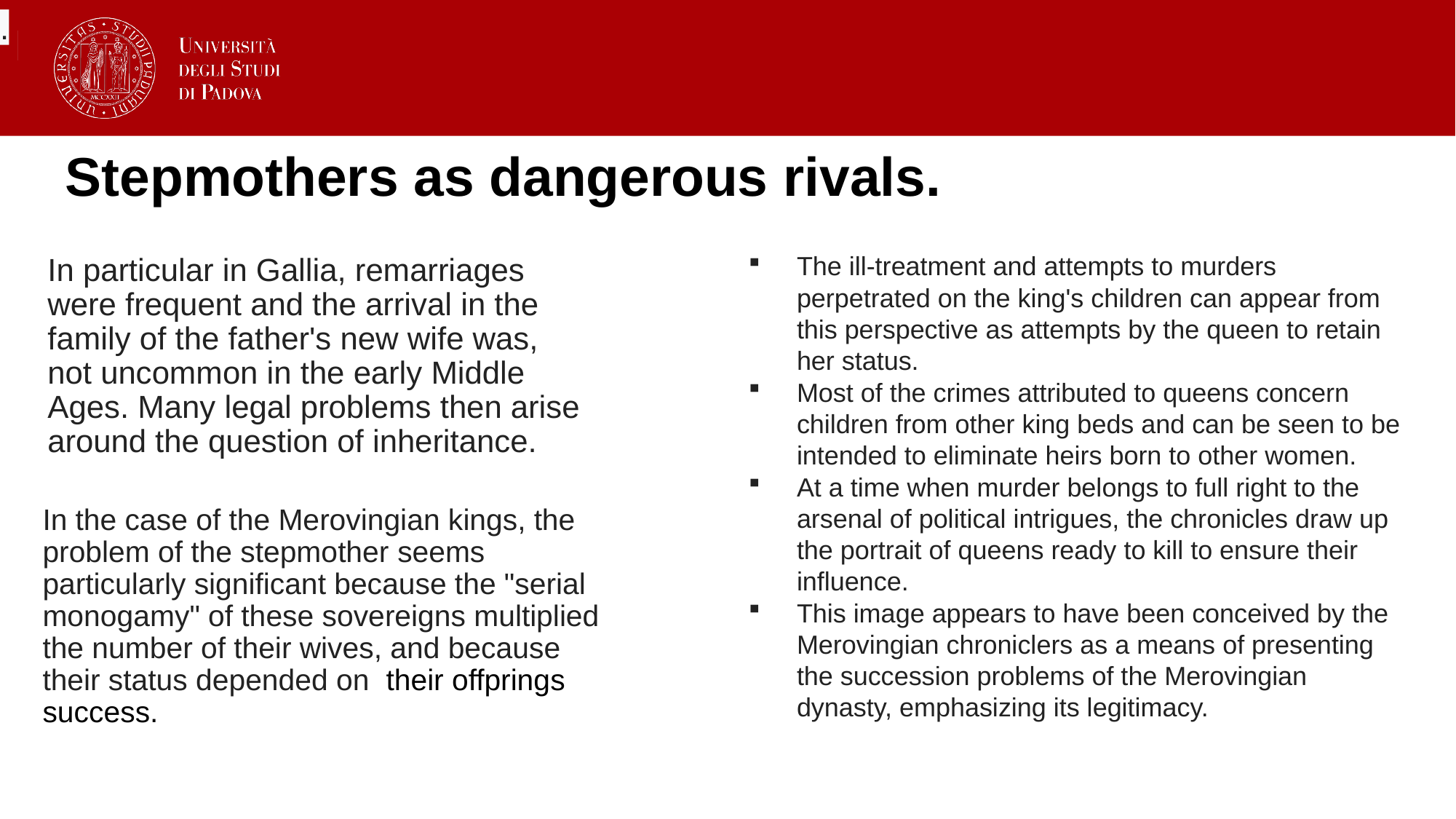

.

# Stepmothers as dangerous rivals.
The ill-treatment and attempts to murders perpetrated on the king's children can appear from this perspective as attempts by the queen to retain her status.
Most of the crimes attributed to queens concern children from other king beds and can be seen to be intended to eliminate heirs born to other women.
At a time when murder belongs to full right to the arsenal of political intrigues, the chronicles draw up the portrait of queens ready to kill to ensure their influence.
This image appears to have been conceived by the Merovingian chroniclers as a means of presenting the succession problems of the Merovingian dynasty, emphasizing its legitimacy.

In particular in Gallia, remarriages were frequent and the arrival in the family of the father's new wife was, not uncommon in the early Middle Ages. Many legal problems then arise around the question of inheritance.

In the case of the Merovingian kings, the problem of the stepmother seems particularly significant because the "serial monogamy" of these sovereigns multiplied the number of their wives, and because their status depended on  their offprings success.